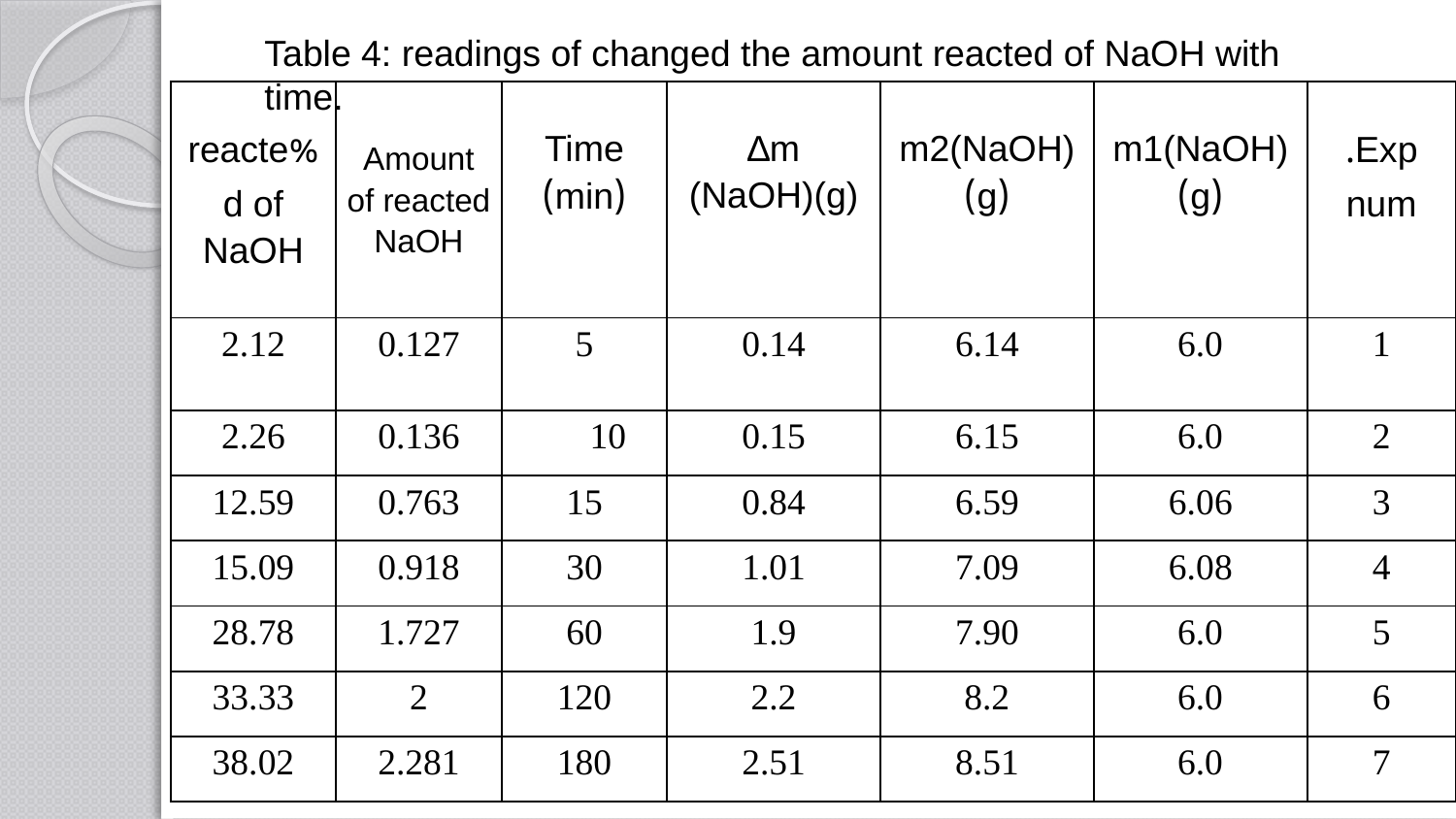

Table 4: readings of changed the amount reacted of NaOH with time.
| %reacted of NaOH | Amount of reacted NaOH | Time (min) | ∆m (NaOH)(g) | m2(NaOH) (g) | m1(NaOH) (g) | Exp. num |
| --- | --- | --- | --- | --- | --- | --- |
| 2.12 | 0.127 | 5 | 0.14 | 6.14 | 6.0 | 1 |
| 2.26 | 0.136 | 10 | 0.15 | 6.15 | 6.0 | 2 |
| 12.59 | 0.763 | 15 | 0.84 | 6.59 | 6.06 | 3 |
| 15.09 | 0.918 | 30 | 1.01 | 7.09 | 6.08 | 4 |
| 28.78 | 1.727 | 60 | 1.9 | 7.90 | 6.0 | 5 |
| 33.33 | 2 | 120 | 2.2 | 8.2 | 6.0 | 6 |
| 38.02 | 2.281 | 180 | 2.51 | 8.51 | 6.0 | 7 |